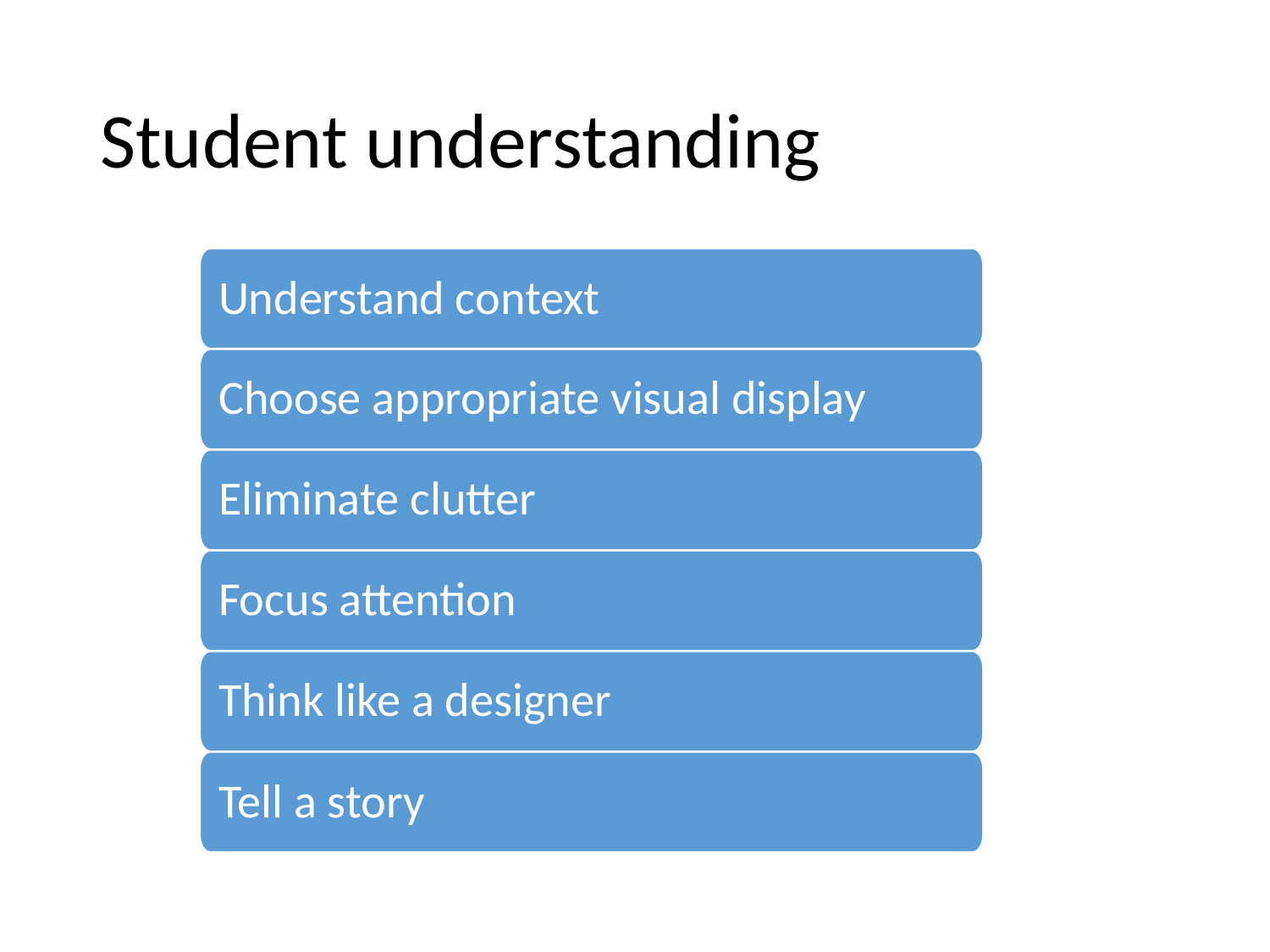

# Student understanding
Understand context
Choose appropriate visual display
Eliminate clutter
Focus attention
Think like a designer
Tell a story